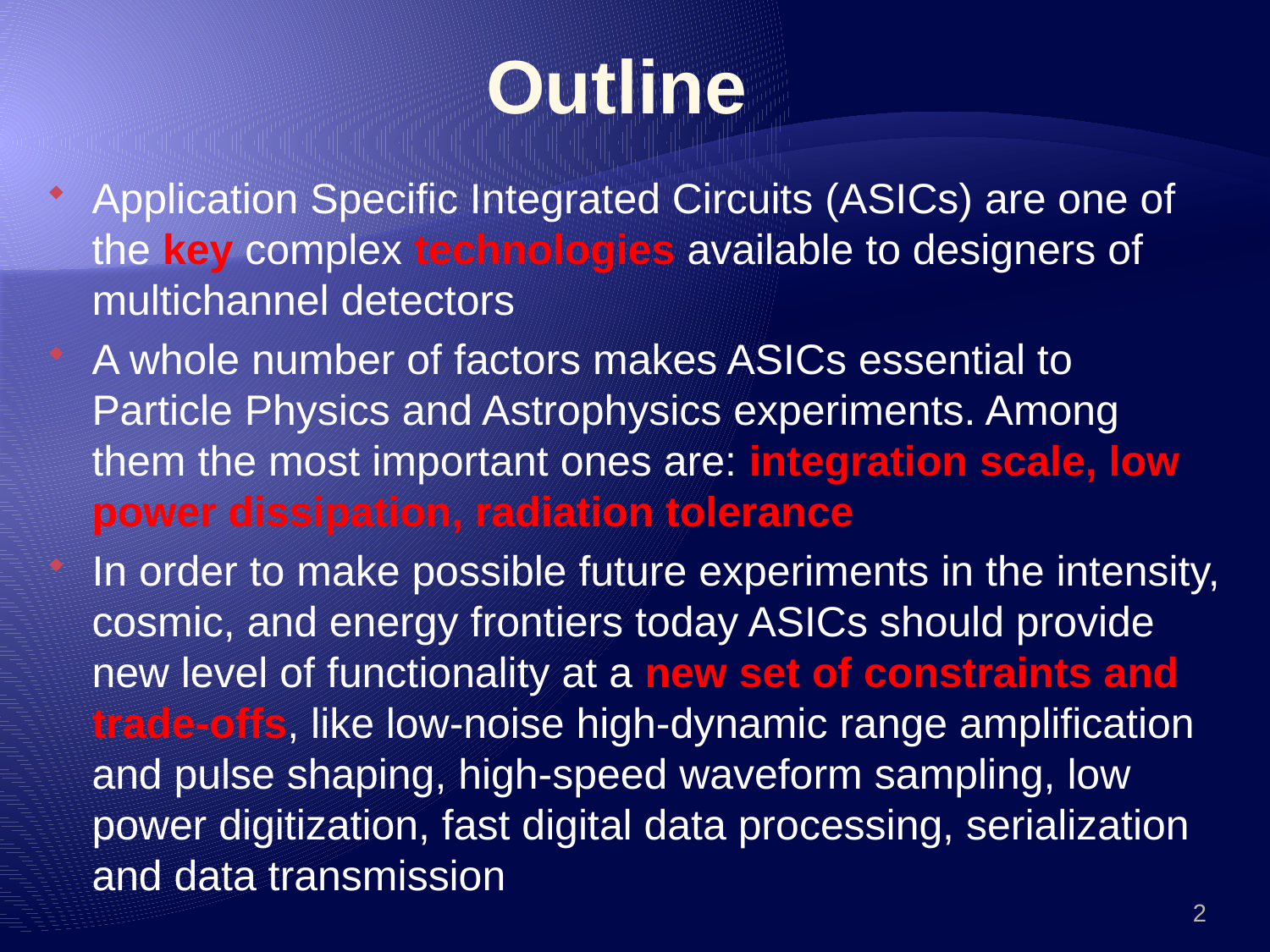

Outline
Application Specific Integrated Circuits (ASICs) are one of the key complex technologies available to designers of multichannel detectors
A whole number of factors makes ASICs essential to Particle Physics and Astrophysics experiments. Among them the most important ones are: integration scale, low power dissipation, radiation tolerance
In order to make possible future experiments in the intensity, cosmic, and energy frontiers today ASICs should provide new level of functionality at a new set of constraints and trade-offs, like low-noise high-dynamic range amplification and pulse shaping, high-speed waveform sampling, low power digitization, fast digital data processing, serialization and data transmission

2